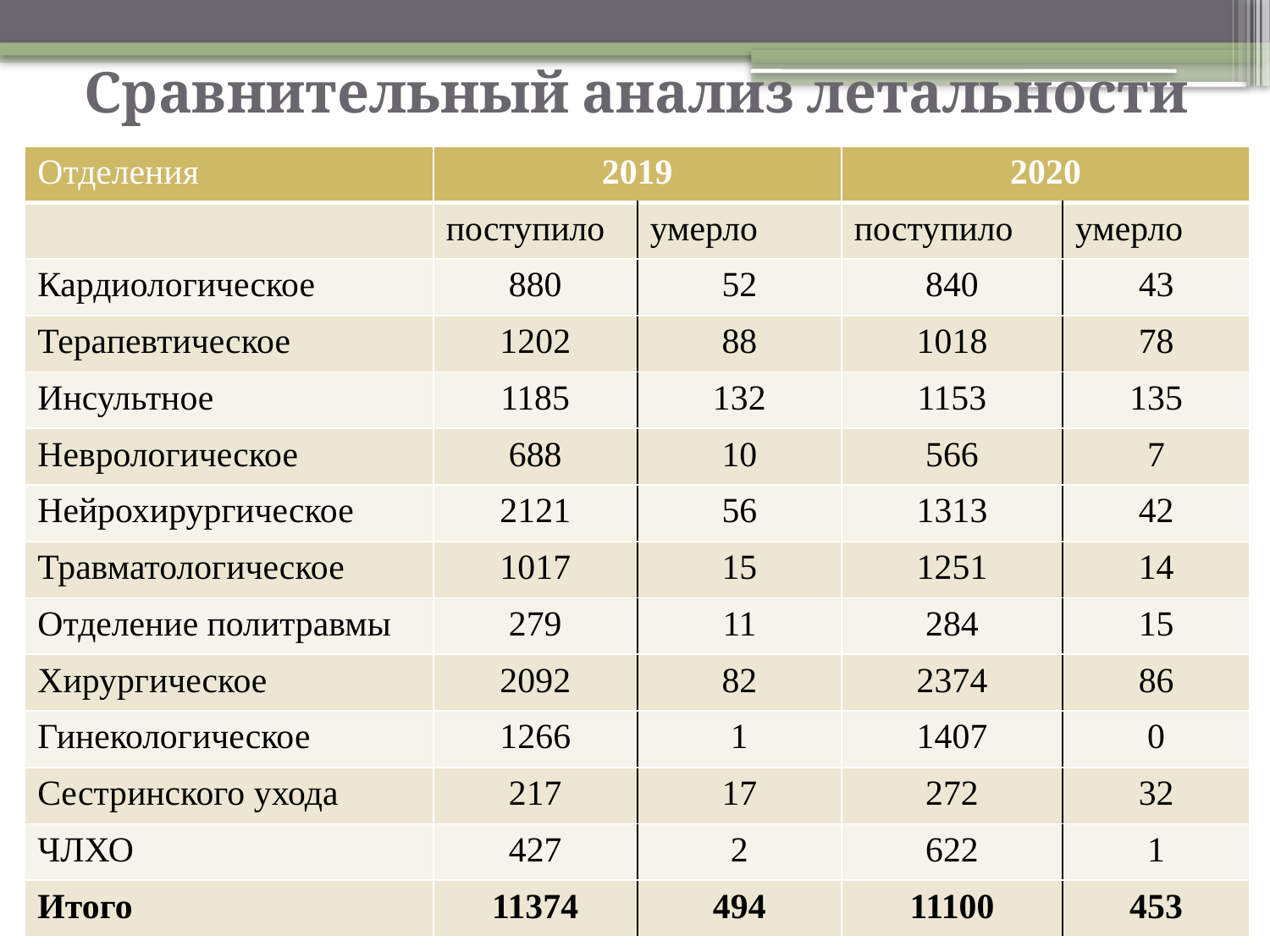

# Сравнительный анализ летальности
| Отделения | 2019 |  | 2020 |  |
| --- | --- | --- | --- | --- |
|  | поступило | умерло | поступило | умерло |
| Кардиологическое | 880 | 52 | 840 | 43 |
| Терапевтическое | 1202 | 88 | 1018 | 78 |
| Инсультное | 1185 | 132 | 1153 | 135 |
| Неврологическое | 688 | 10 | 566 | 7 |
| Нейрохирургическое | 2121 | 56 | 1313 | 42 |
| Травматологическое | 1017 | 15 | 1251 | 14 |
| Отделение политравмы | 279 | 11 | 284 | 15 |
| Хирургическое | 2092 | 82 | 2374 | 86 |
| Гинекологическое | 1266 | 1 | 1407 | 0 |
| Сестринского ухода | 217 | 17 | 272 | 32 |
| ЧЛХО | 427 | 2 | 622 | 1 |
| Итого | 11374 | 494 | 11100 | 453 |